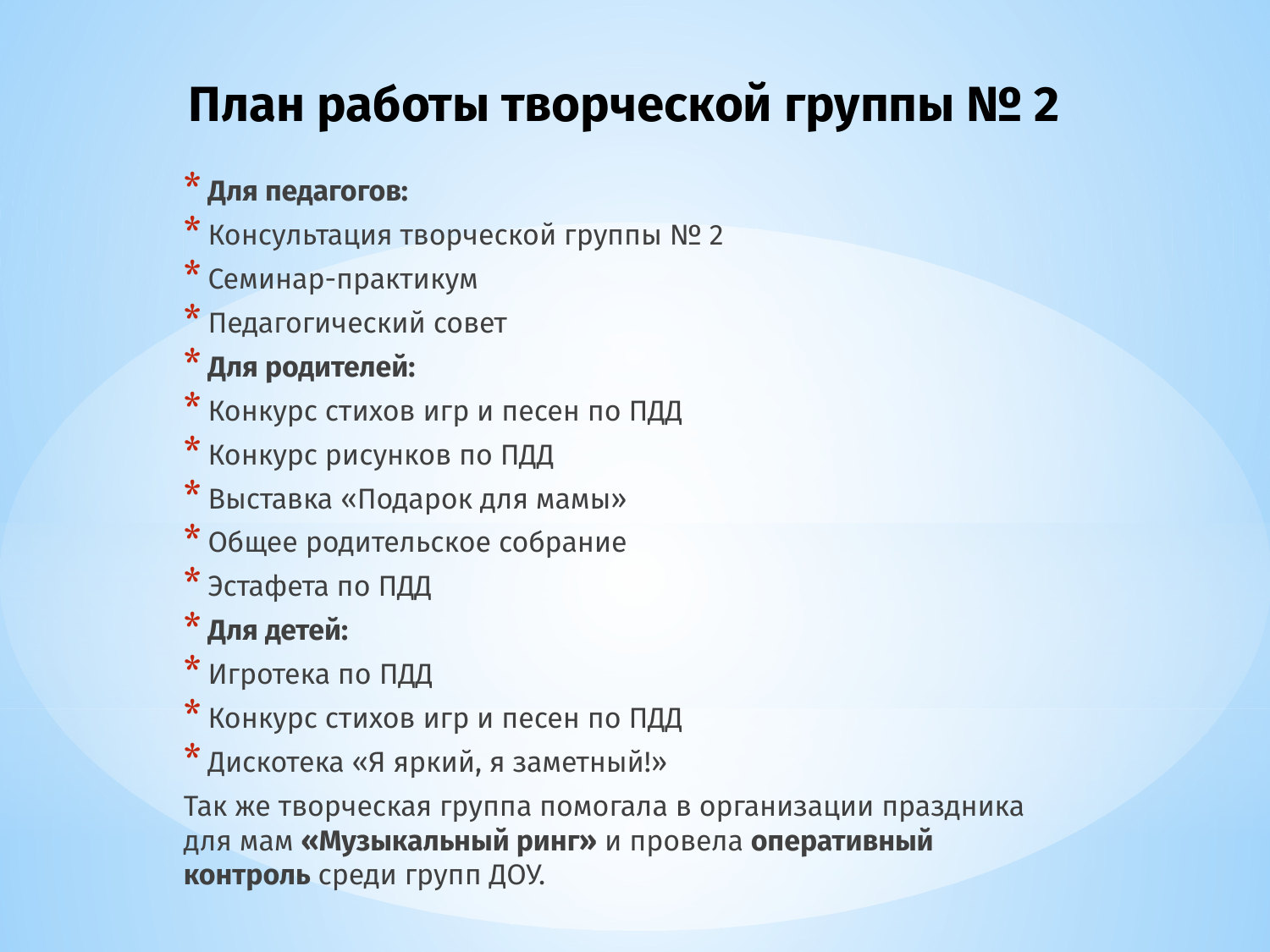

# План работы творческой группы № 2
Для педагогов:
Консультация творческой группы № 2
Семинар-практикум
Педагогический совет
Для родителей:
Конкурс стихов игр и песен по ПДД
Конкурс рисунков по ПДД
Выставка «Подарок для мамы»
Общее родительское собрание
Эстафета по ПДД
Для детей:
Игротека по ПДД
Конкурс стихов игр и песен по ПДД
Дискотека «Я яркий, я заметный!»
Так же творческая группа помогала в организации праздника для мам «Музыкальный ринг» и провела оперативный контроль среди групп ДОУ.